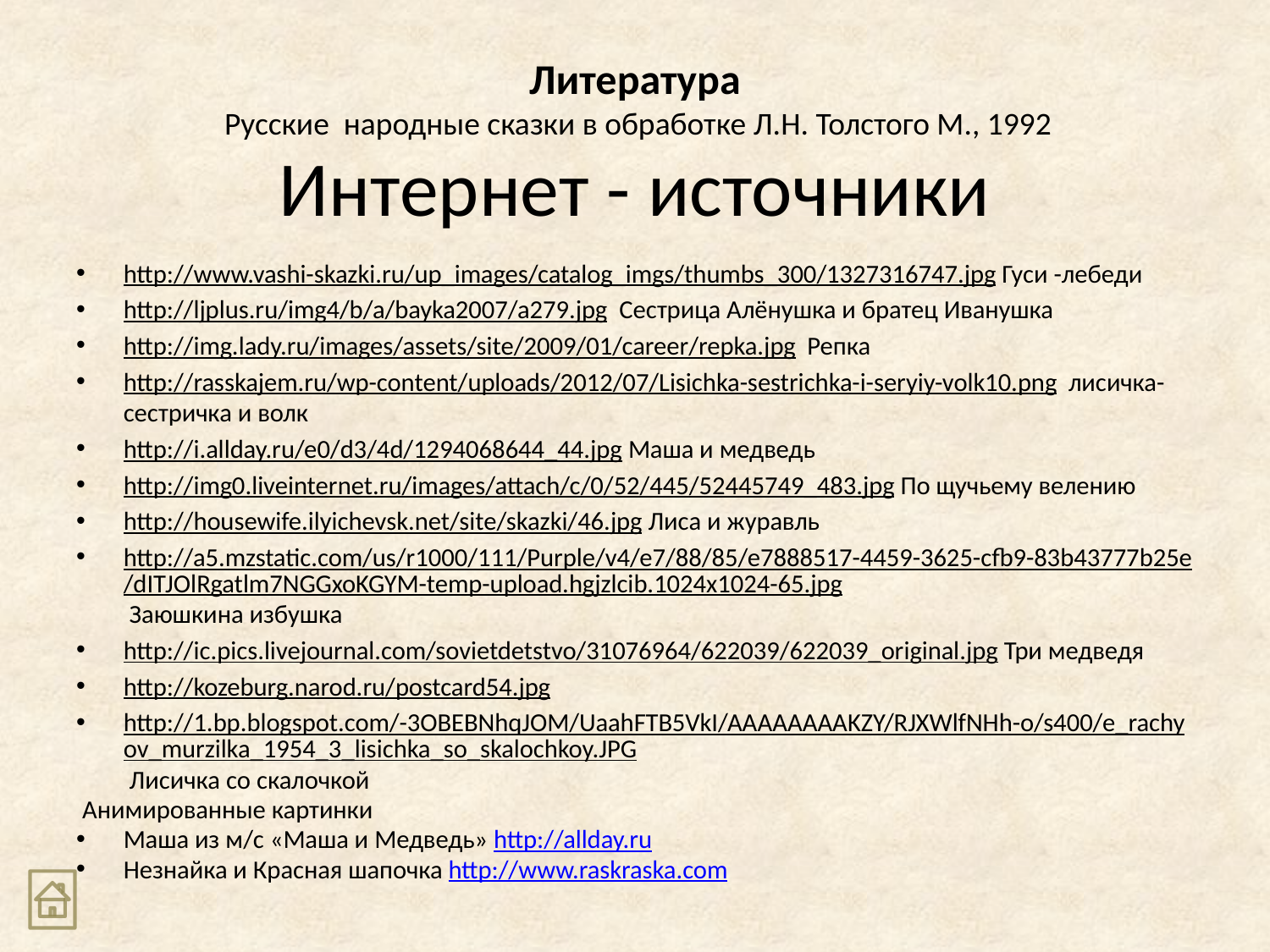

Литература
 Русские  народные сказки в обработке Л.Н. Толстого М., 1992
# Интернет - источники

http://www.vashi-skazki.ru/up_images/catalog_imgs/thumbs_300/1327316747.jpg Гуси -лебеди
http://ljplus.ru/img4/b/a/bayka2007/a279.jpg  Сестрица Алёнушка и братец Иванушка
http://img.lady.ru/images/assets/site/2009/01/career/repka.jpg  Репка
http://rasskajem.ru/wp-content/uploads/2012/07/Lisichka-sestrichka-i-seryiy-volk10.png  лисичка-сестричка и волк
http://i.allday.ru/e0/d3/4d/1294068644_44.jpg Маша и медведь
http://img0.liveinternet.ru/images/attach/c/0/52/445/52445749_483.jpg По щучьему велению
http://housewife.ilyichevsk.net/site/skazki/46.jpg Лиса и журавль
http://a5.mzstatic.com/us/r1000/111/Purple/v4/e7/88/85/e7888517-4459-3625-cfb9-83b43777b25e/dITJOlRgatlm7NGGxoKGYM-temp-upload.hgjzlcib.1024x1024-65.jpg Заюшкина избушка
http://ic.pics.livejournal.com/sovietdetstvo/31076964/622039/622039_original.jpg Три медведя
http://kozeburg.narod.ru/postcard54.jpg
http://1.bp.blogspot.com/-3OBEBNhqJOM/UaahFTB5VkI/AAAAAAAAKZY/RJXWlfNHh-o/s400/e_rachyov_murzilka_1954_3_lisichka_so_skalochkoy.JPG Лисичка со скалочкой
 Анимированные картинки
Маша из м/с «Маша и Медведь» http://allday.ru
Незнайка и Красная шапочка http://www.raskraska.com